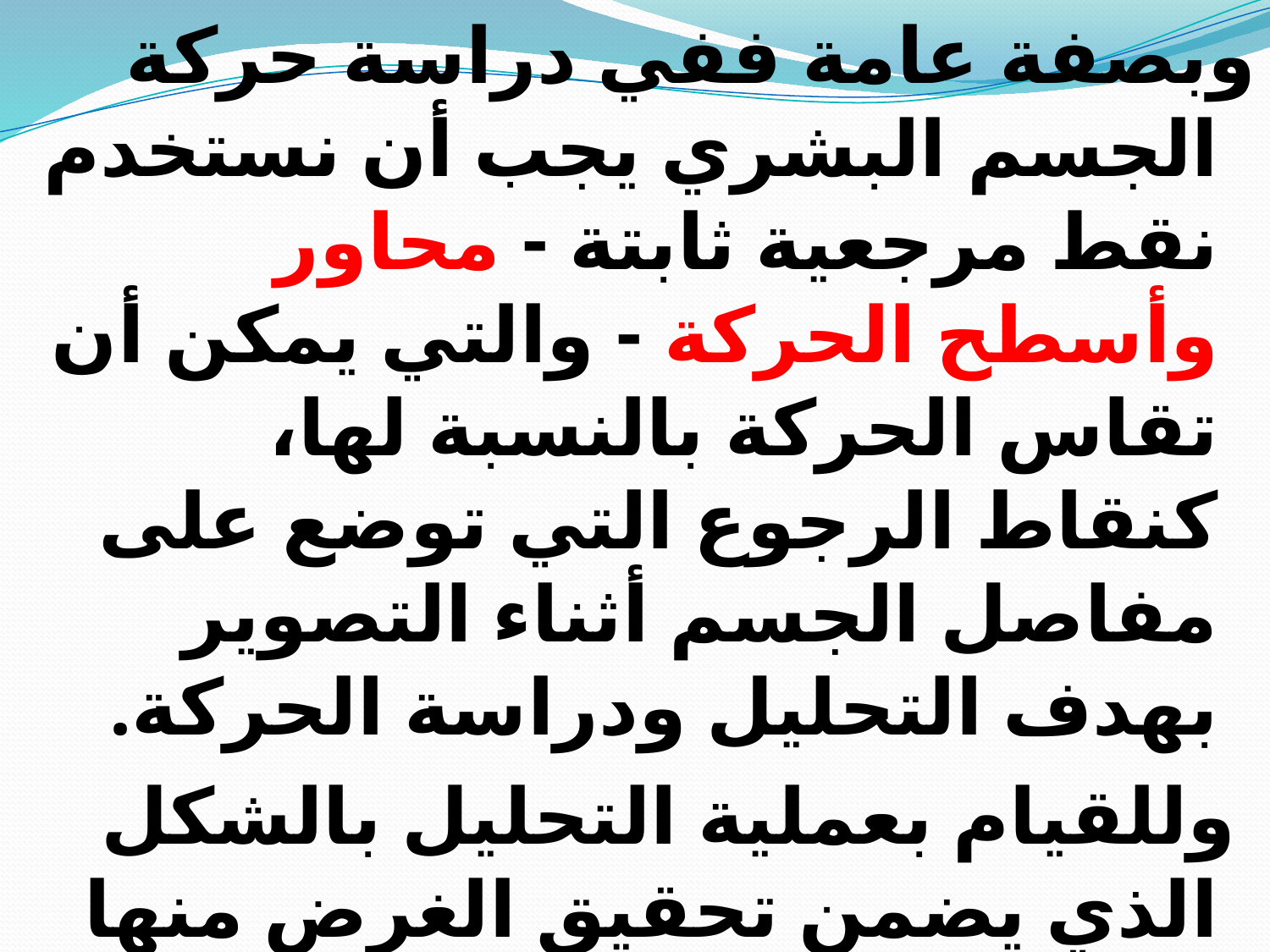

وبصفة عامة ففي دراسة حركة الجسم البشري يجب أن نستخدم نقط مرجعية ثابتة - محاور وأسطح الحركة - والتي يمكن أن تقاس الحركة بالنسبة لها، كنقاط الرجوع التي توضع على مفاصل الجسم أثناء التصوير بهدف التحليل ودراسة الحركة.
 وللقيام بعملية التحليل بالشكل الذي يضمن تحقيق الغرض منها فإن هناك العديد من المصلحات والرموز والمعاني التي يجب الإلمام بها والتعرف على تفاصيلها وفيما يلي بعض المفاهيم والمصطلحات الخاصة بالحركة: